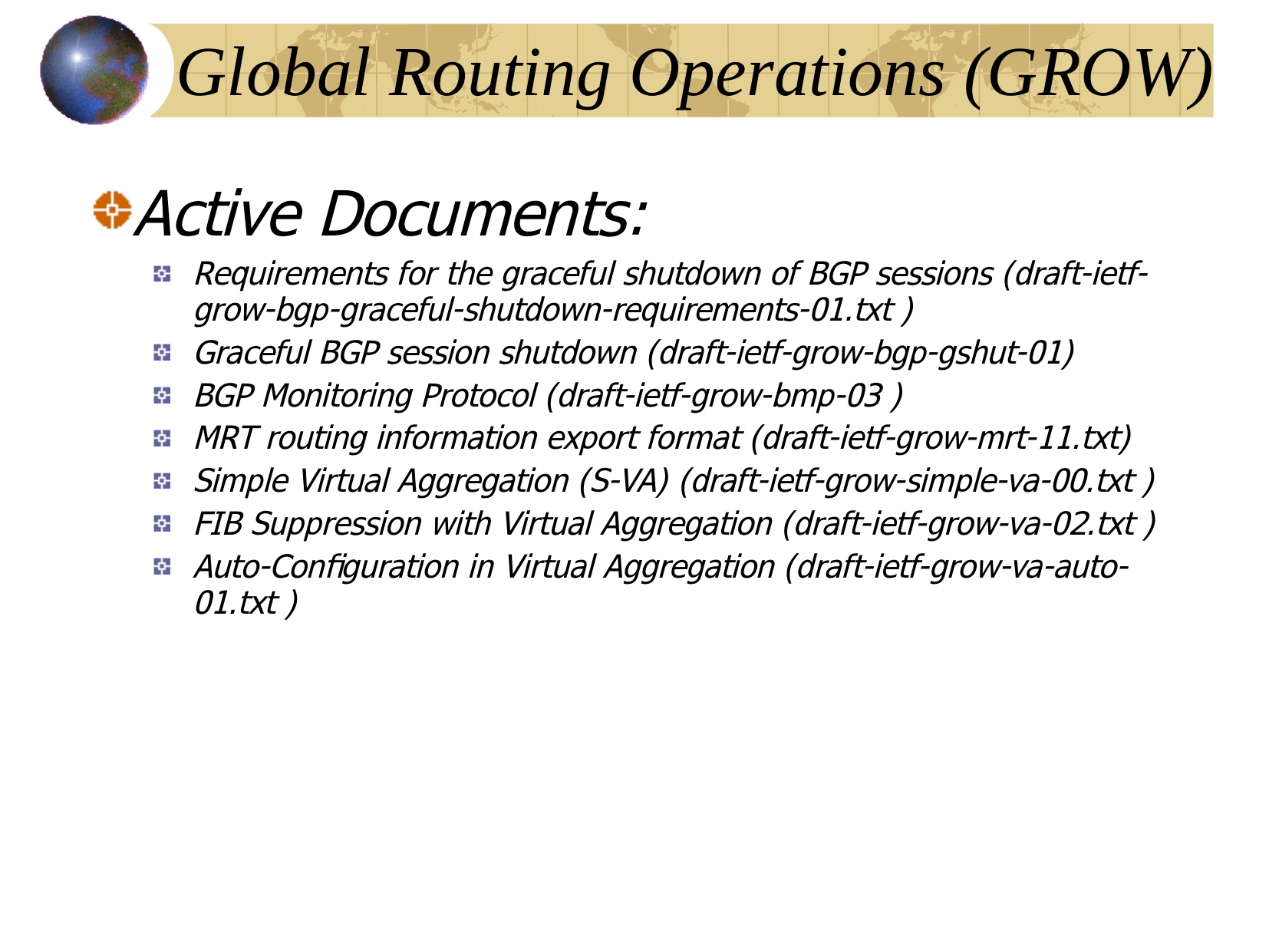

Global Routing Operations (GROW)‏
Active Documents:
Requirements for the graceful shutdown of BGP sessions (draft-ietf-grow-bgp-graceful-shutdown-requirements-01.txt )
Graceful BGP session shutdown (draft-ietf-grow-bgp-gshut-01)
BGP Monitoring Protocol (draft-ietf-grow-bmp-03 )
MRT routing information export format (draft-ietf-grow-mrt-11.txt)
Simple Virtual Aggregation (S-VA) (draft-ietf-grow-simple-va-00.txt )
FIB Suppression with Virtual Aggregation (draft-ietf-grow-va-02.txt )
Auto-Configuration in Virtual Aggregation (draft-ietf-grow-va-auto-01.txt )